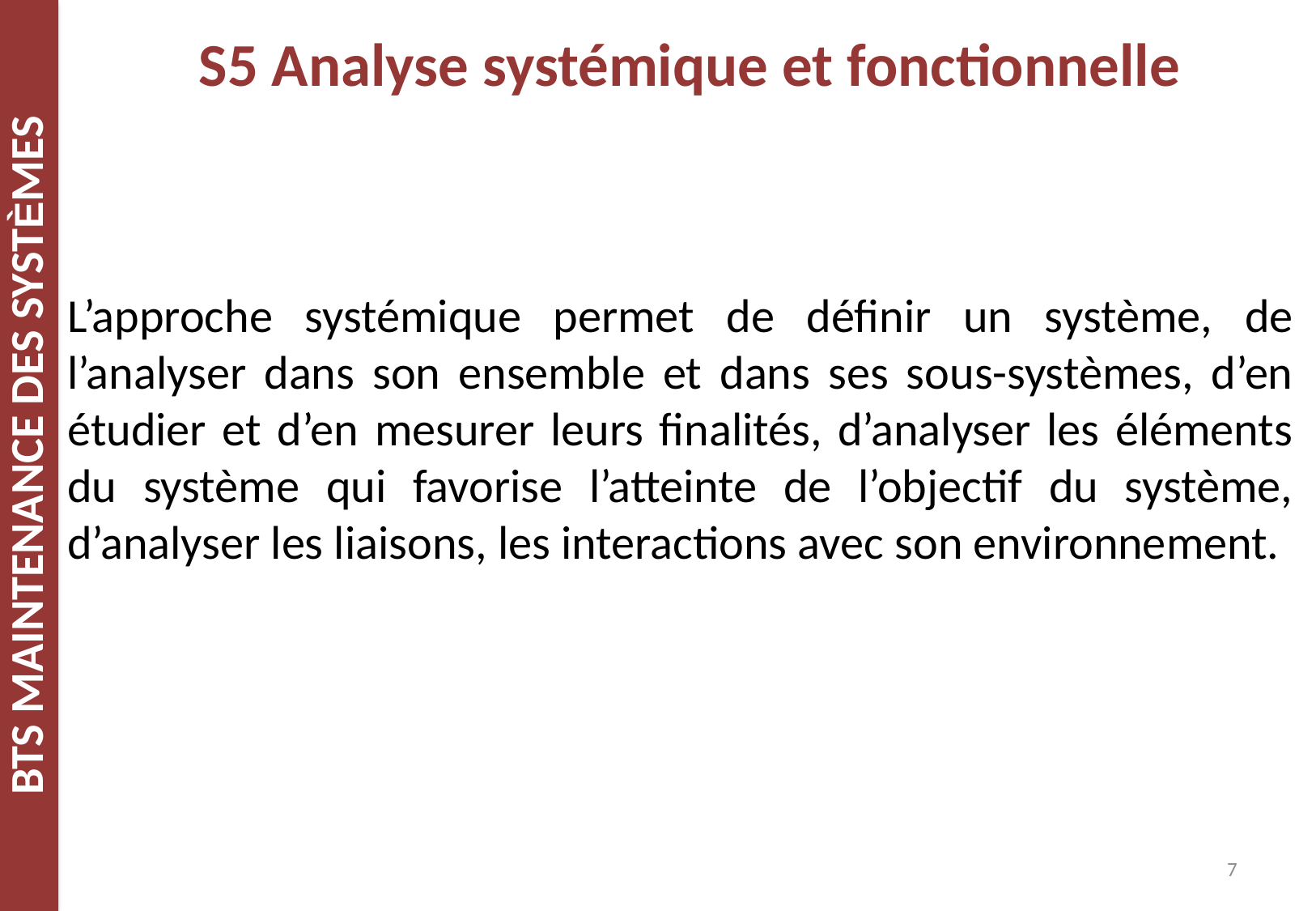

S5 Analyse systémique et fonctionnelle

L’approche systémique permet de définir un système, de l’analyser dans son ensemble et dans ses sous-systèmes, d’en étudier et d’en mesurer leurs finalités, d’analyser les éléments du système qui favorise l’atteinte de l’objectif du système, d’analyser les liaisons, les interactions avec son environnement.

7